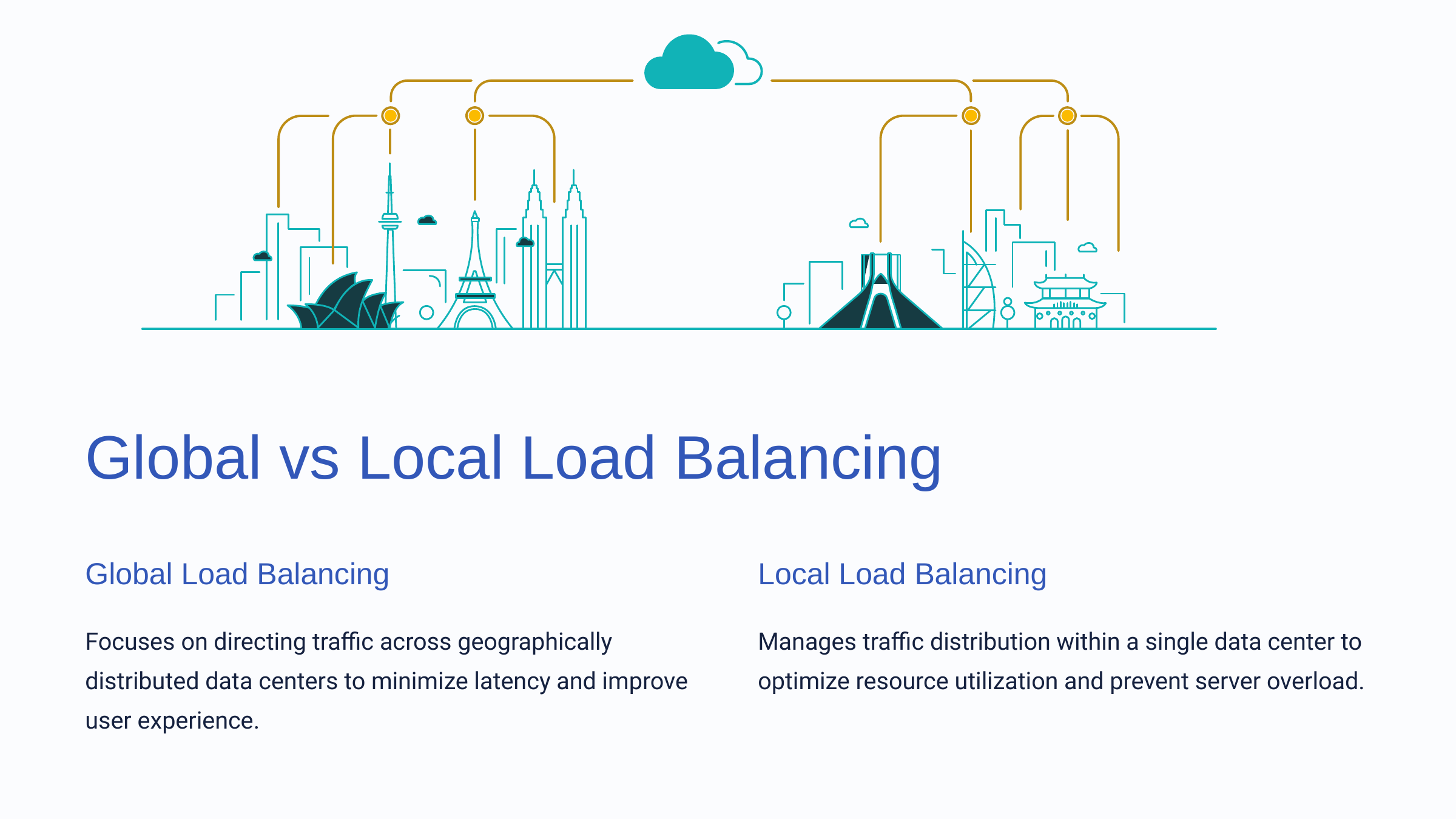

Global vs Local Load Balancing
Global Load Balancing
Local Load Balancing
Focuses on directing traffic across geographically distributed data centers to minimize latency and improve user experience.
Manages traffic distribution within a single data center to optimize resource utilization and prevent server overload.